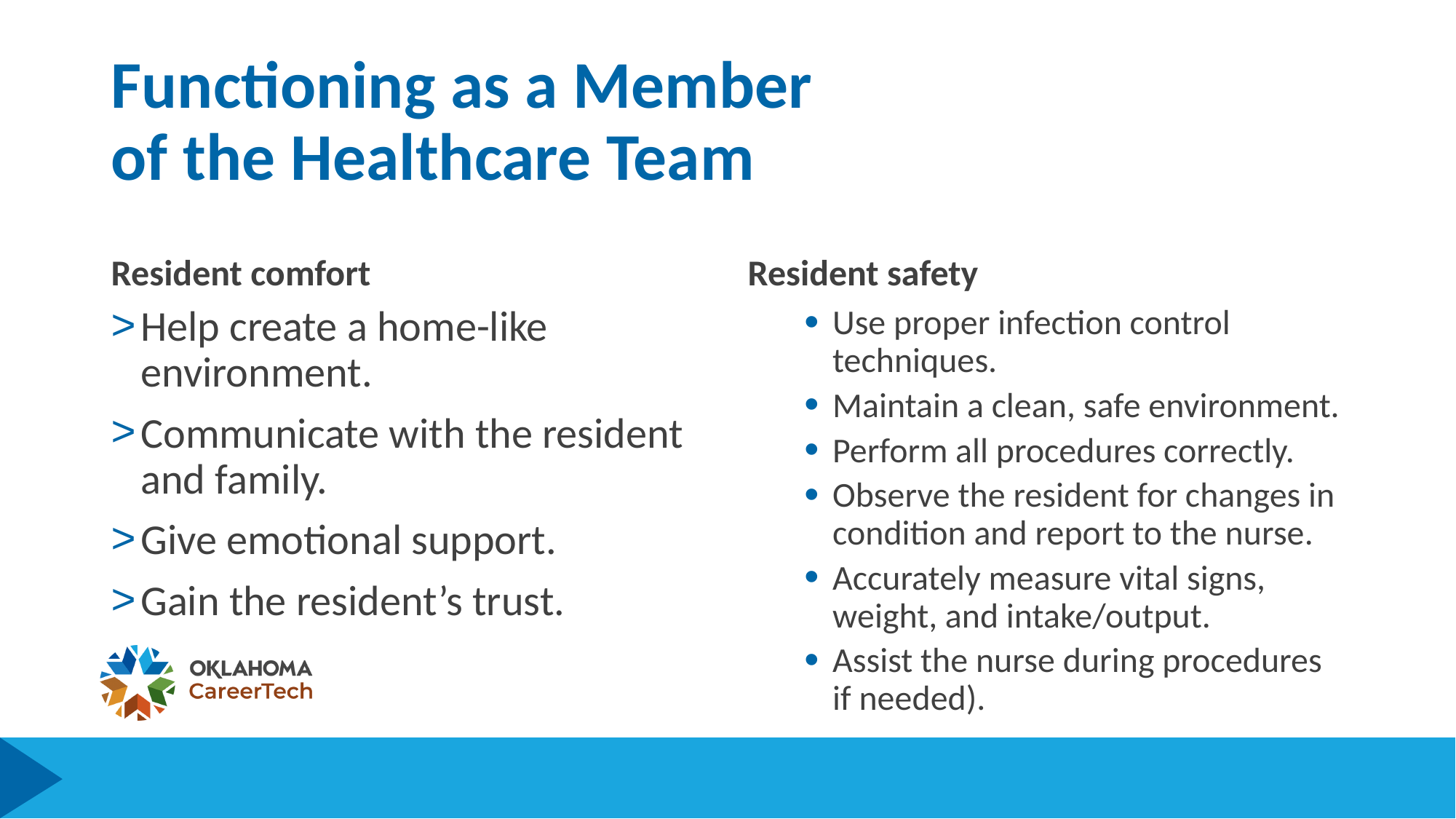

# Functioning as a Member of the Healthcare Team
Resident comfort
Resident safety
Help create a home-like environment.
Communicate with the resident and family.
Give emotional support.
Gain the resident’s trust.
Use proper infection control techniques.
Maintain a clean, safe environment.
Perform all procedures correctly.
Observe the resident for changes in condition and report to the nurse.
Accurately measure vital signs, weight, and intake/output.
Assist the nurse during procedures if needed).